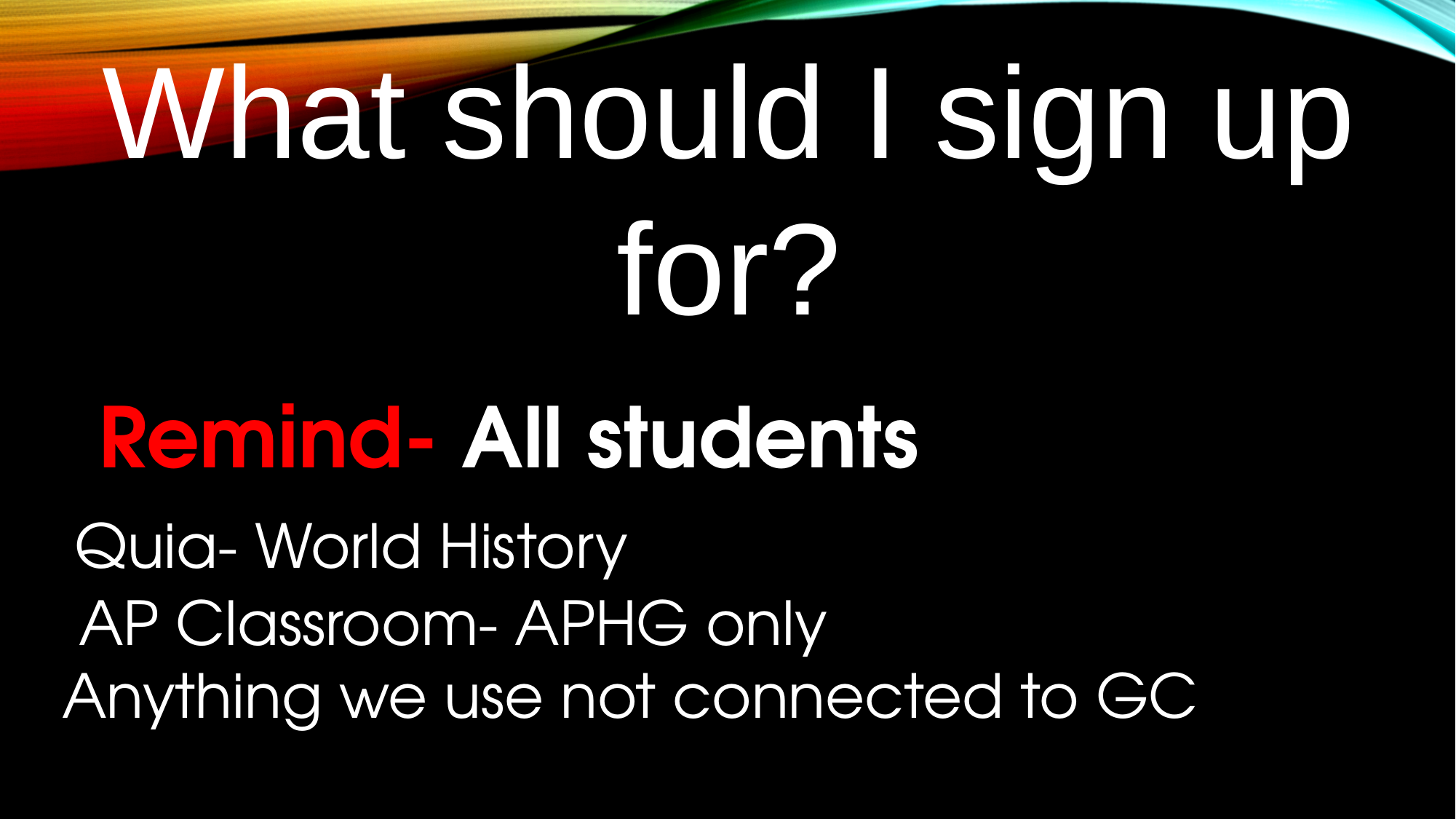

What should I sign up for?

   Remind- All students
  Quia- World History
   AP Classroom- APHG only
  Anything we use not connected to GC